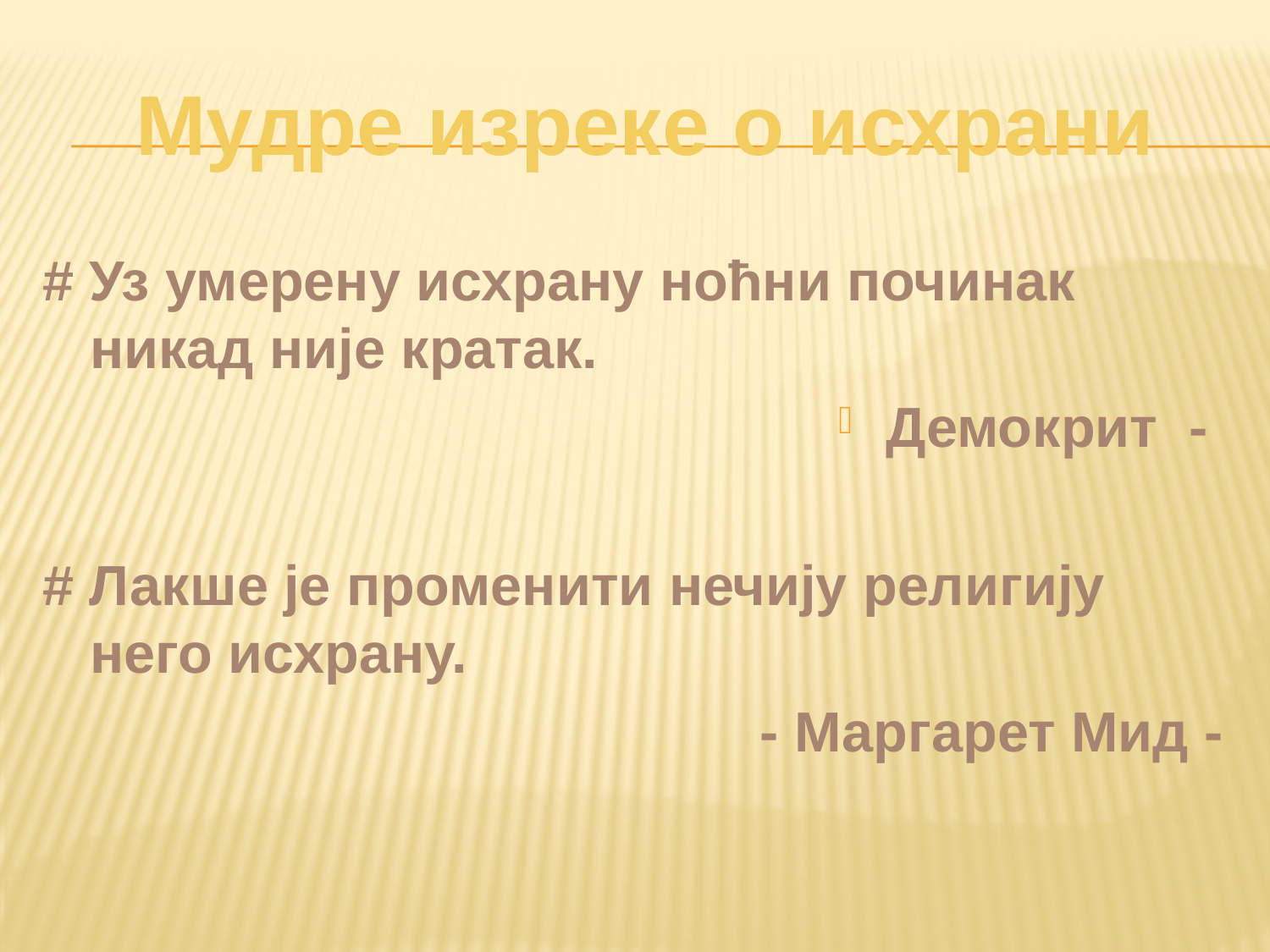

# Мудре изреке о исхрани
# Уз умерену исхрану ноћни починак никад није кратак.
Демокрит  -

# Лакше је променити нечију религију него исхрану.
 - Маргарет Мид -